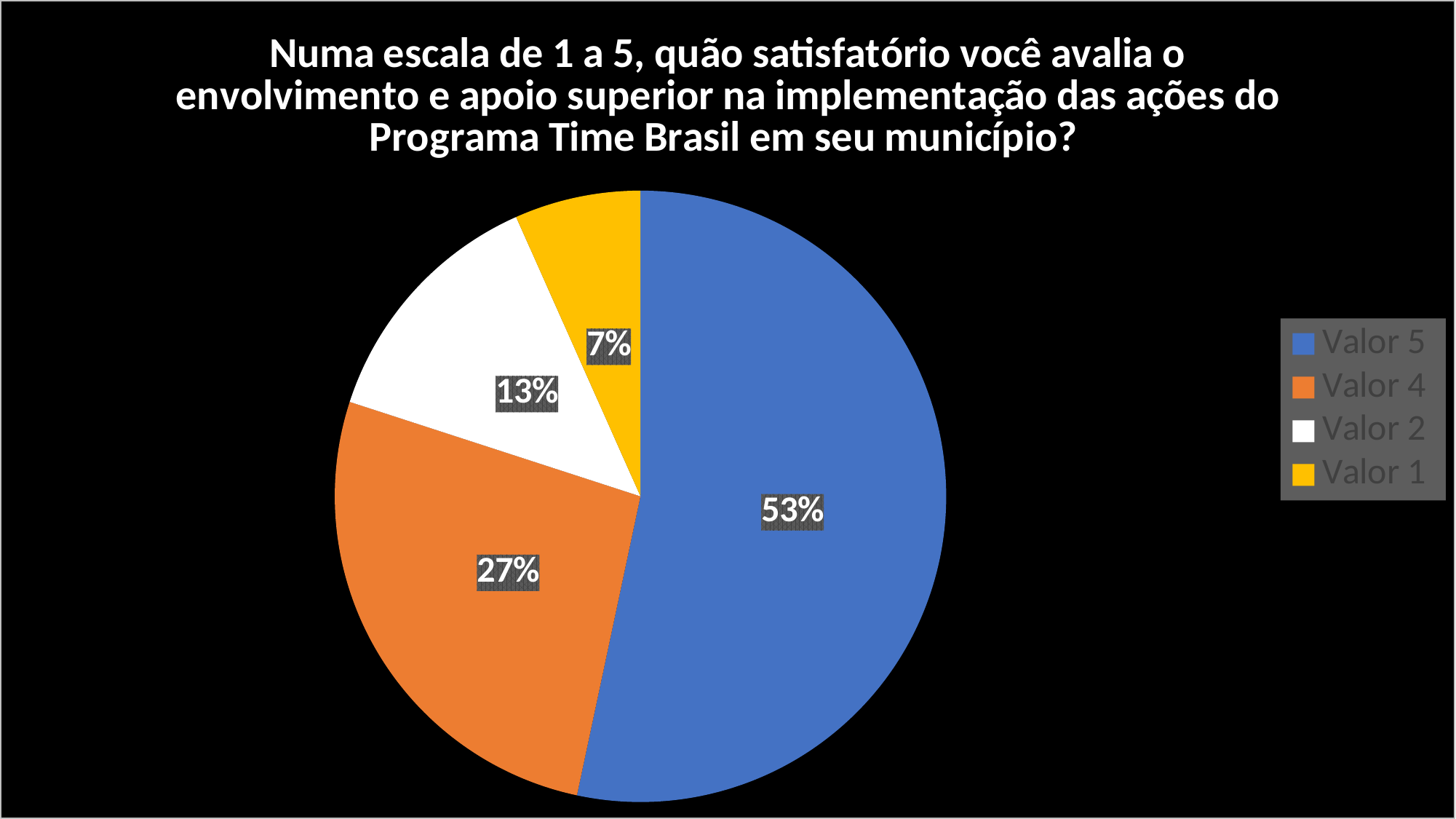

### Chart: Numa escala de 1 a 5, quão satisfatório você avalia o envolvimento e apoio superior na implementação das ações do Programa Time Brasil em seu município?

| Category |  |
|---|---|
| Valor 5 | 8.0 |
| Valor 4 | 4.0 |
| Valor 2 | 2.0 |
| Valor 1  | 1.0 |
Resultados Time Goiás